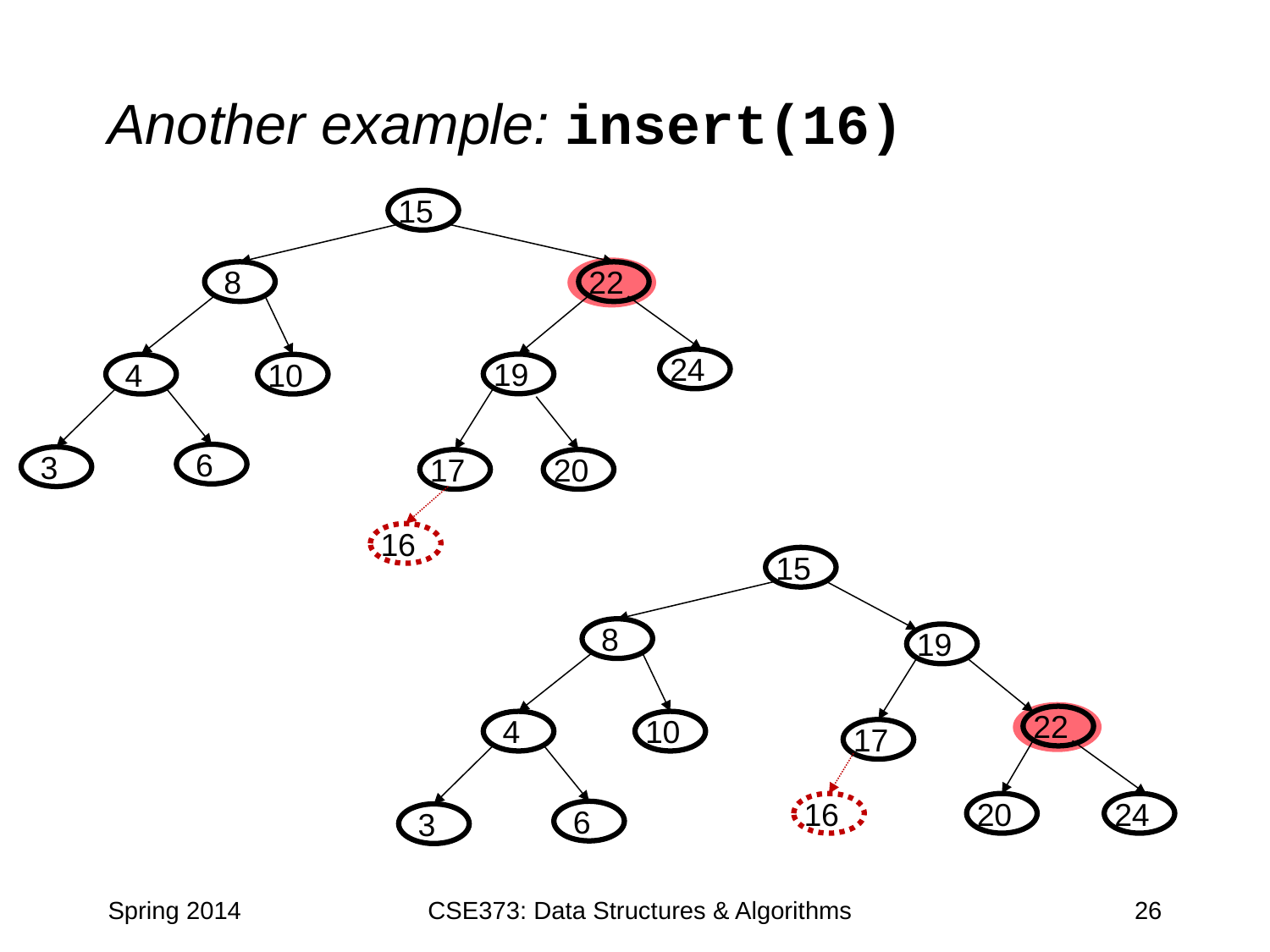

# Another example: insert(16)
15

 8
22
24
19
 4
10
 6
 3
17
20
16
15
 8
19

22
 4
10
17
16
20
24
 6
 3
Spring 2014
CSE373: Data Structures & Algorithms
26